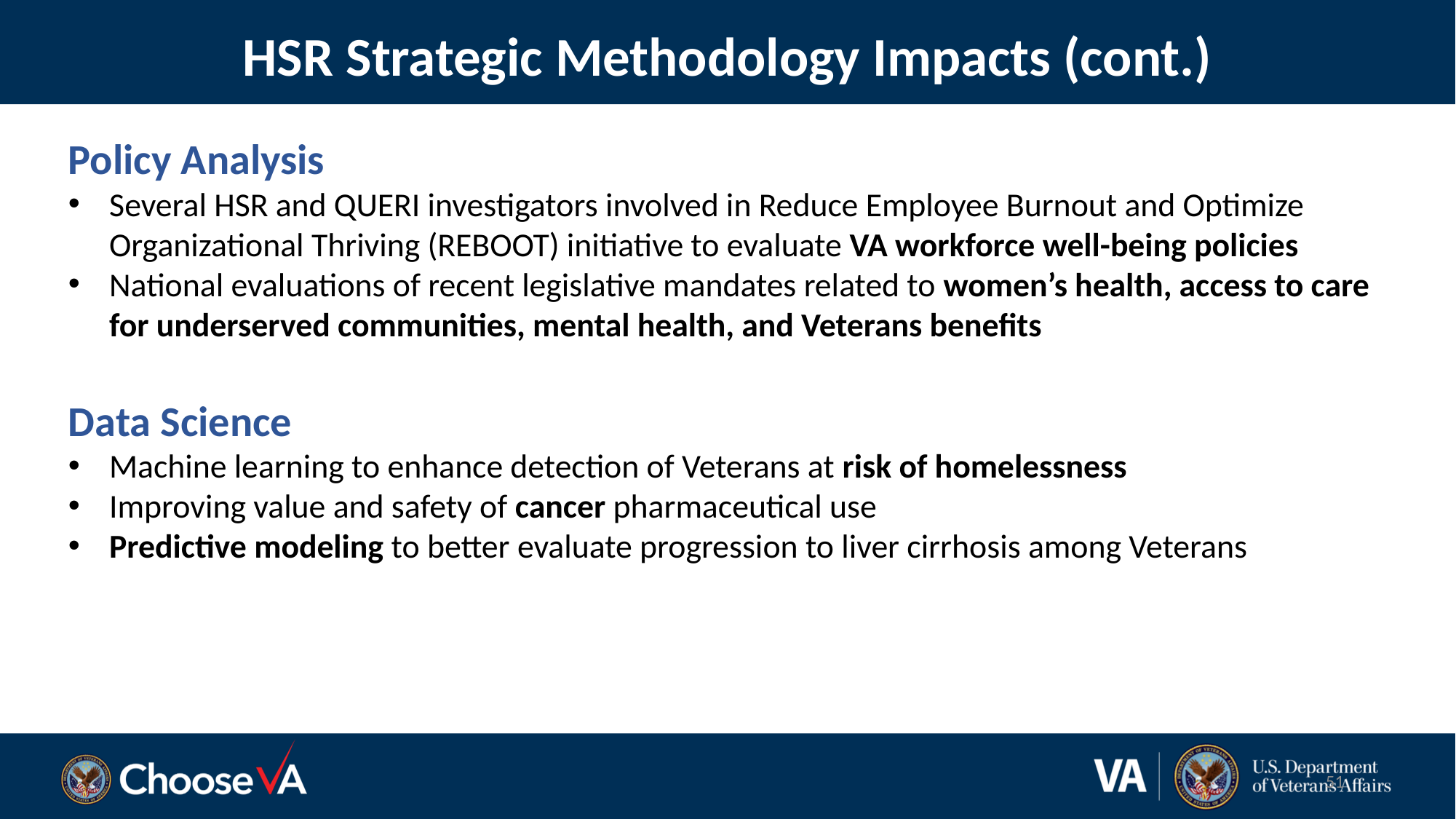

HSR Strategic Methodology Impacts (cont.)

Policy Analysis
Several HSR and QUERI investigators involved in Reduce Employee Burnout and Optimize Organizational Thriving (REBOOT) initiative to evaluate VA workforce well-being policies
National evaluations of recent legislative mandates related to women’s health, access to care for underserved communities, mental health, and Veterans benefits

Data Science
Machine learning to enhance detection of Veterans at risk of homelessness
Improving value and safety of cancer pharmaceutical use
Predictive modeling to better evaluate progression to liver cirrhosis among Veterans
51